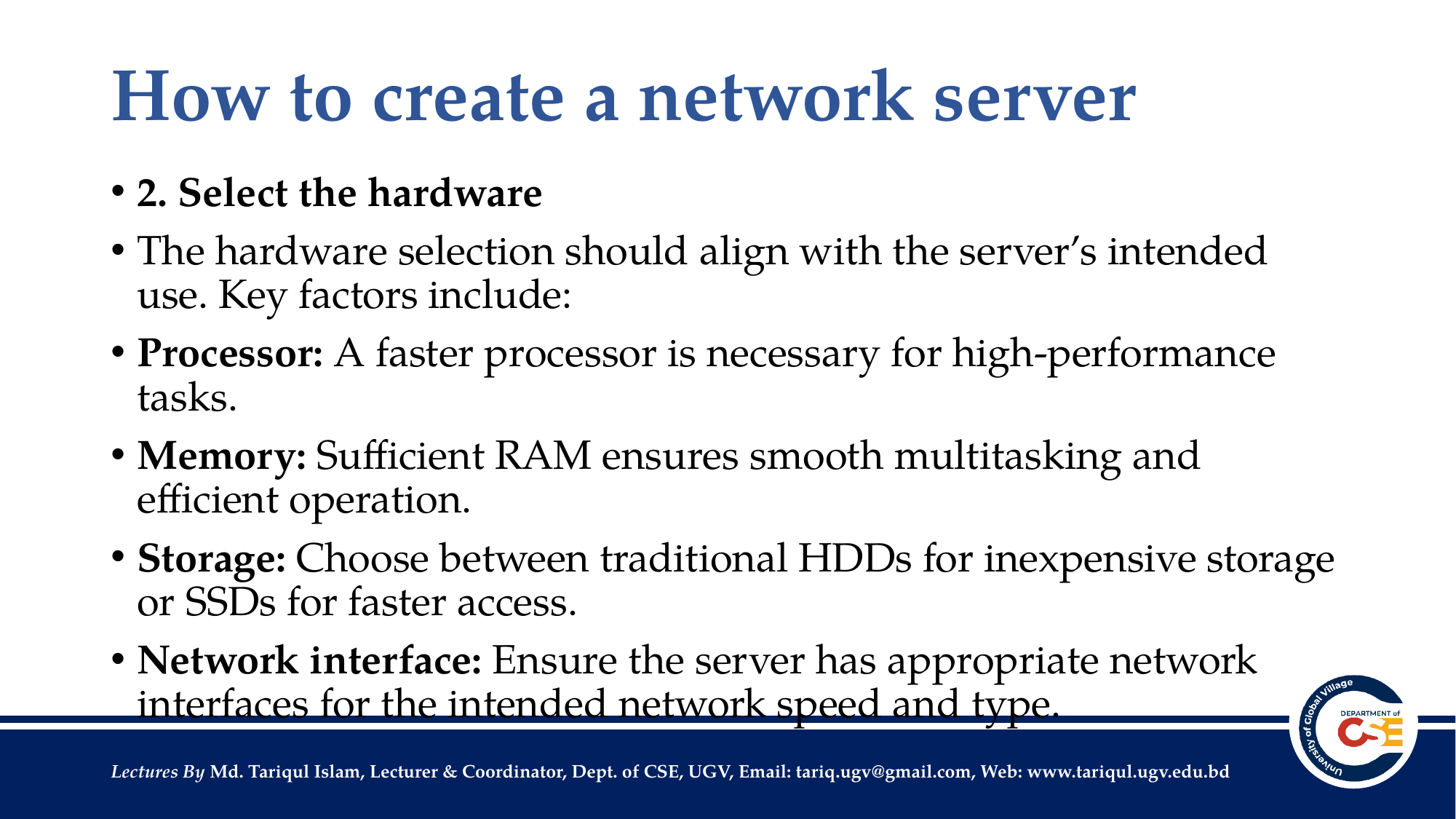

# How to create a network server
2. Select the hardware
The hardware selection should align with the server’s intended use. Key factors include:
Processor: A faster processor is necessary for high-performance tasks.
Memory: Sufficient RAM ensures smooth multitasking and efficient operation.
Storage: Choose between traditional HDDs for inexpensive storage or SSDs for faster access.
Network interface: Ensure the server has appropriate network interfaces for the intended network speed and type.